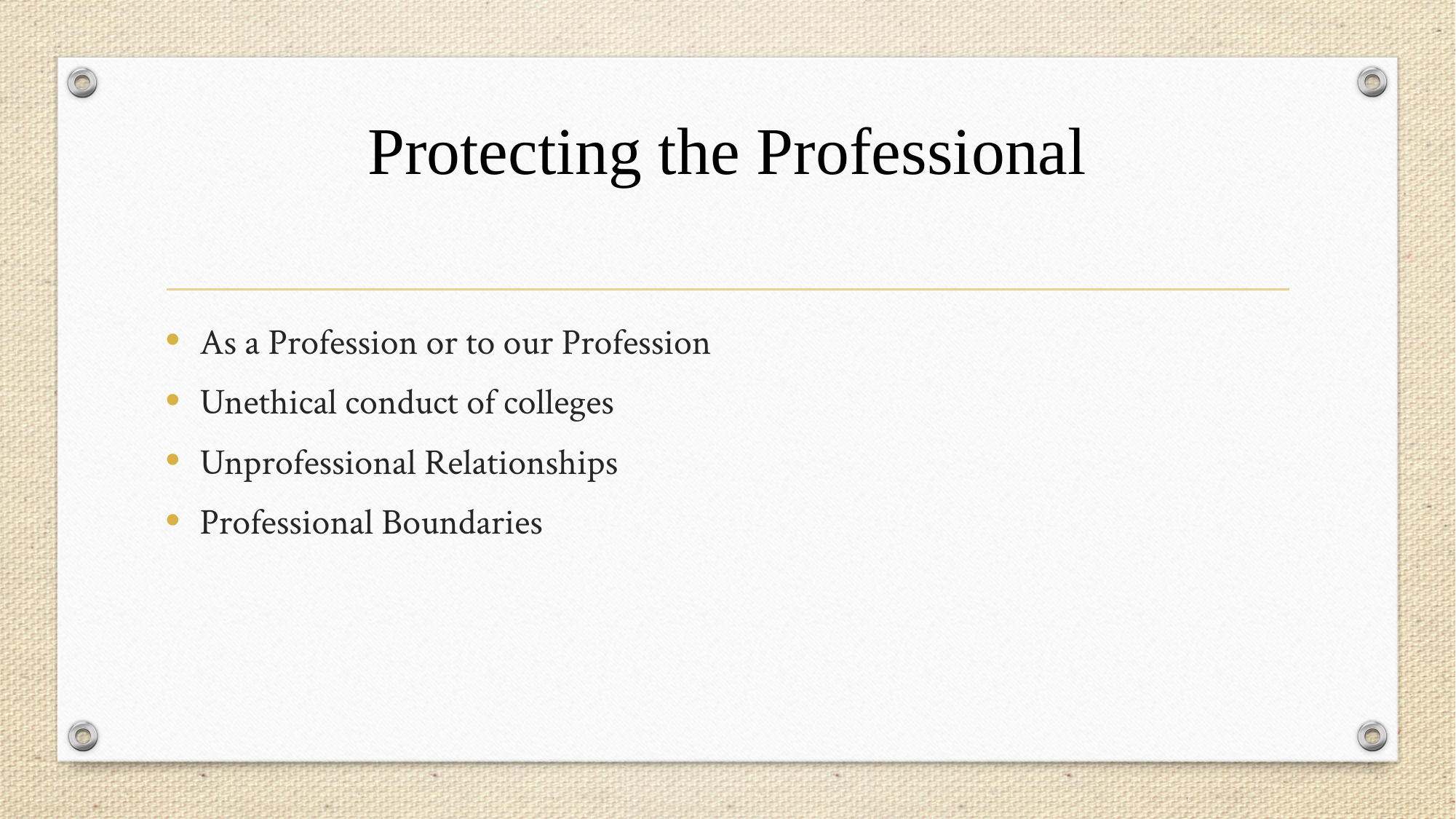

# Protecting the Professional
As a Profession or to our Profession
Unethical conduct of colleges
Unprofessional Relationships
Professional Boundaries